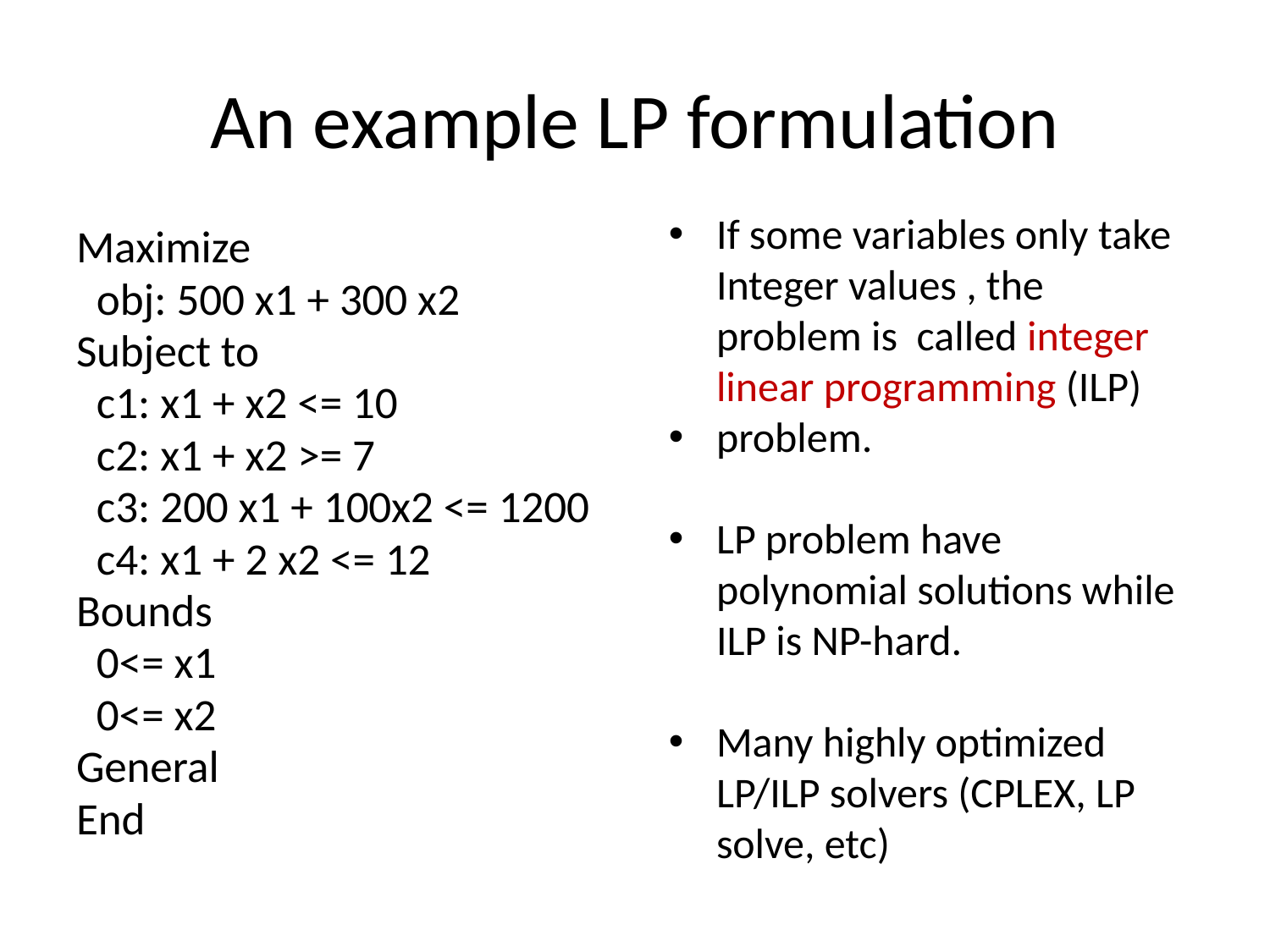

# An example LP formulation
If some variables only take Integer values , the problem is  called integer linear programming (ILP)
problem.

LP problem have polynomial solutions while ILP is NP-hard.

Many highly optimized LP/ILP solvers (CPLEX, LP solve, etc)
Maximize
  obj: 500 x1 + 300 x2
Subject to
  c1: x1 + x2 <= 10
  c2: x1 + x2 >= 7
  c3: 200 x1 + 100x2 <= 1200
  c4: x1 + 2 x2 <= 12
Bounds
  0<= x1
  0<= x2
General
End